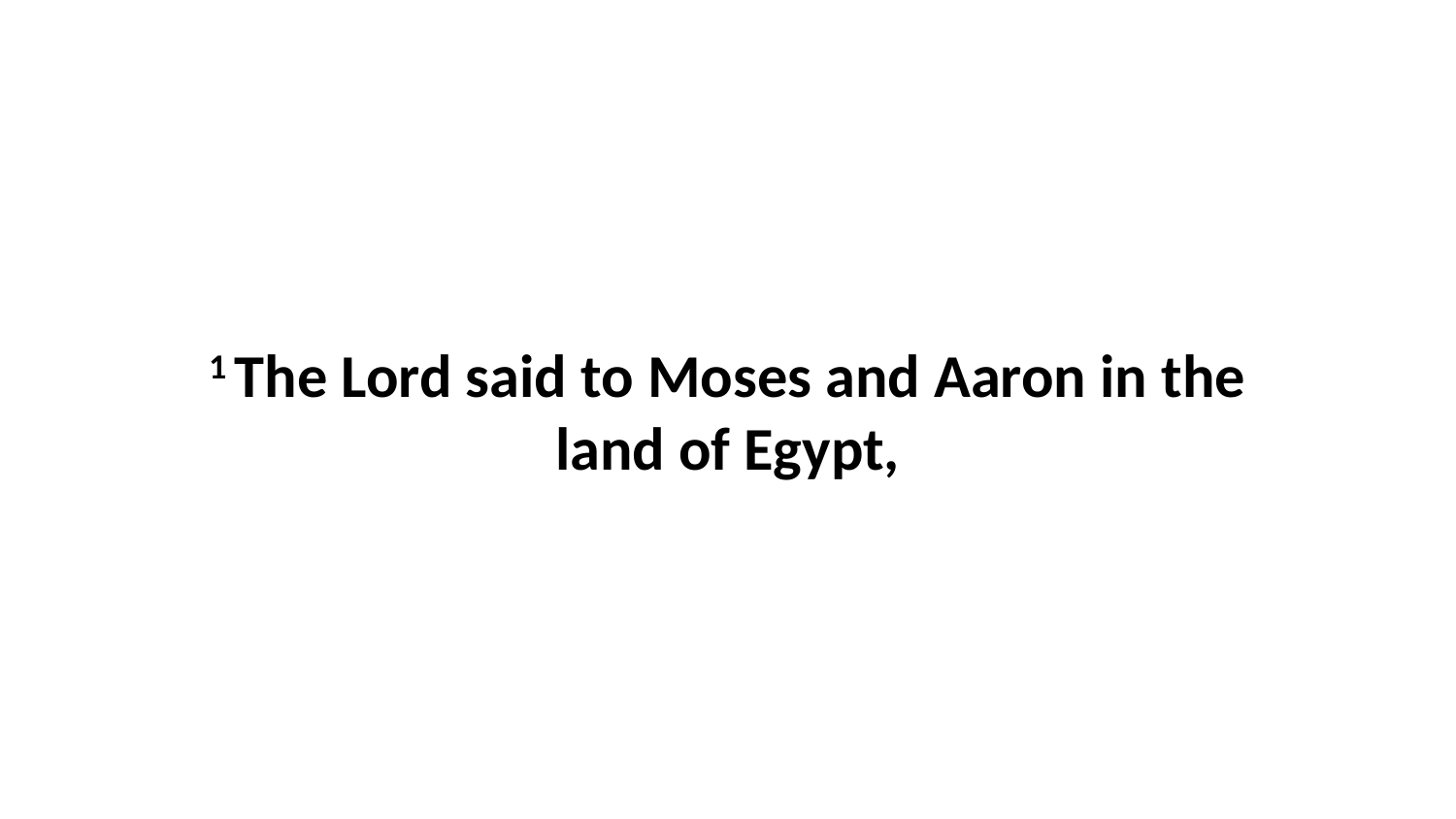

1 The Lord said to Moses and Aaron in the land of Egypt,